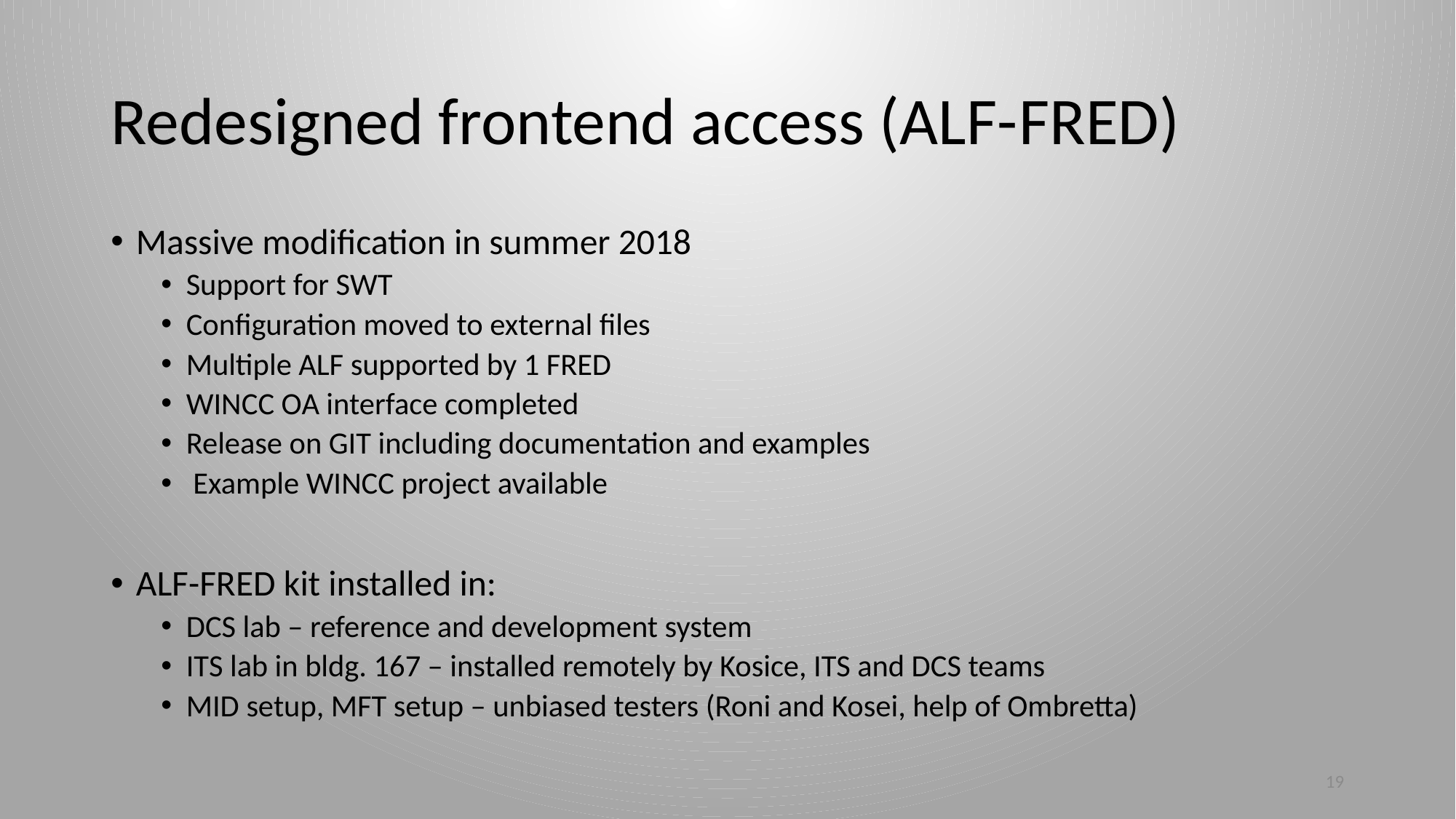

# Redesigned frontend access (ALF-FRED)
Massive modification in summer 2018
Support for SWT
Configuration moved to external files
Multiple ALF supported by 1 FRED
WINCC OA interface completed
Release on GIT including documentation and examples
 Example WINCC project available

ALF-FRED kit installed in:
DCS lab – reference and development system
ITS lab in bldg. 167 – installed remotely by Kosice, ITS and DCS teams
MID setup, MFT setup – unbiased testers (Roni and Kosei, help of Ombretta)

19